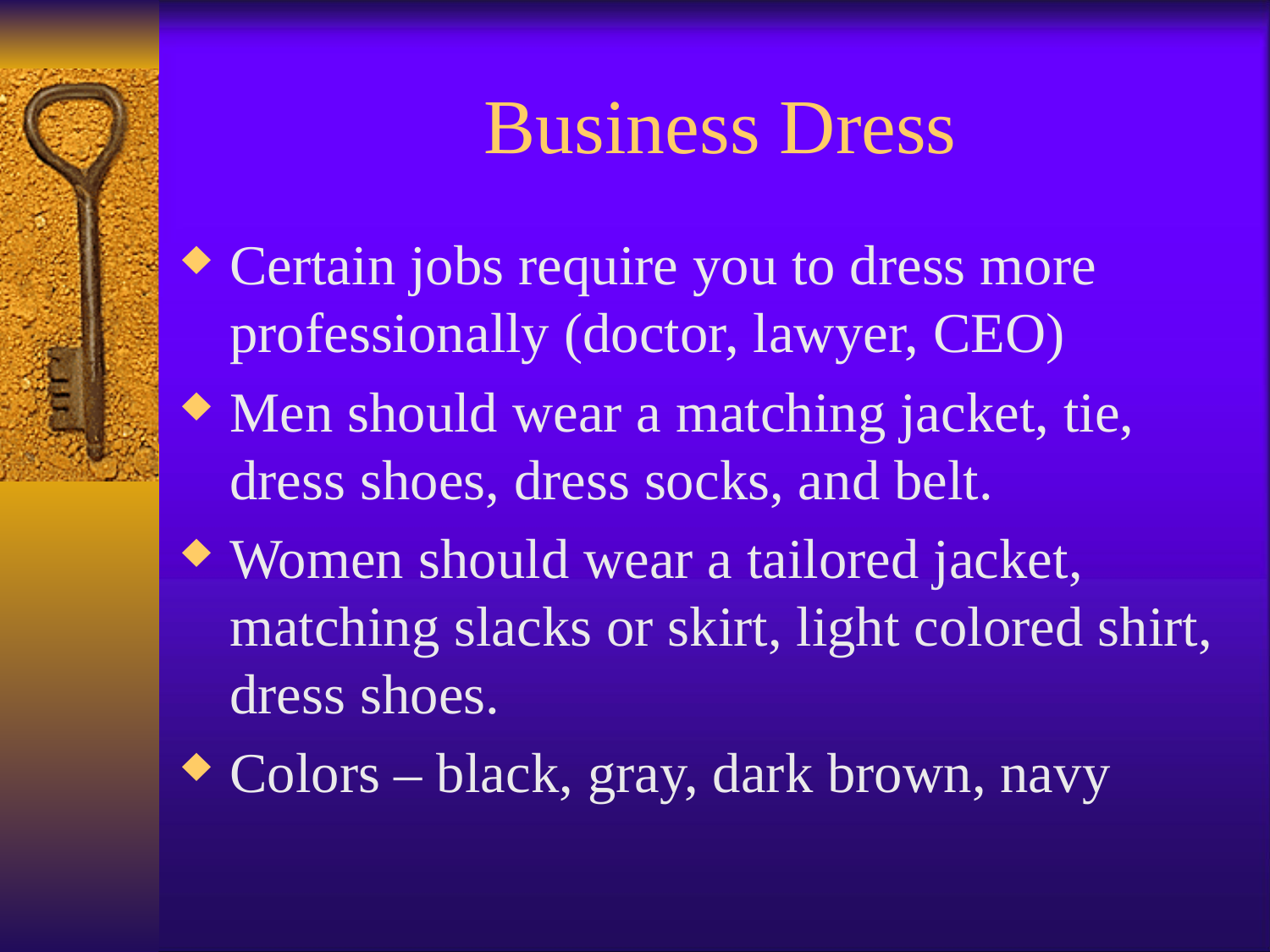

# Business Dress
Certain jobs require you to dress more professionally (doctor, lawyer, CEO)
Men should wear a matching jacket, tie, dress shoes, dress socks, and belt.
Women should wear a tailored jacket, matching slacks or skirt, light colored shirt, dress shoes.
Colors – black, gray, dark brown, navy